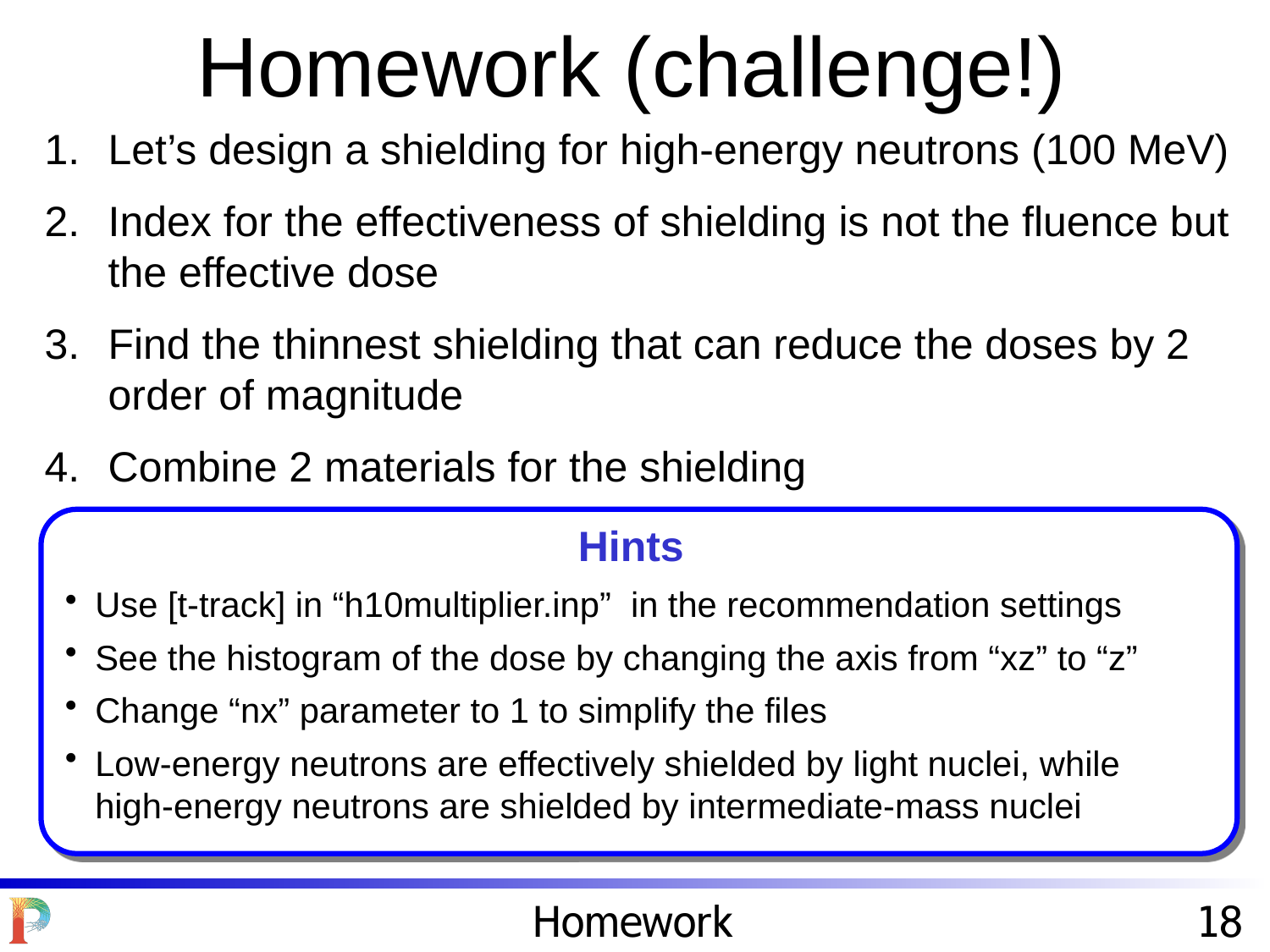

Homework (challenge!)
Let’s design a shielding for high-energy neutrons (100 MeV)
Index for the effectiveness of shielding is not the fluence but the effective dose
Find the thinnest shielding that can reduce the doses by 2 order of magnitude
Combine 2 materials for the shielding

Hints
Use [t-track] in “h10multiplier.inp”  in the recommendation settings
See the histogram of the dose by changing the axis from “xz” to “z”
Change “nx” parameter to 1 to simplify the files
Low-energy neutrons are effectively shielded by light nuclei, while high-energy neutrons are shielded by intermediate-mass nuclei
Homework